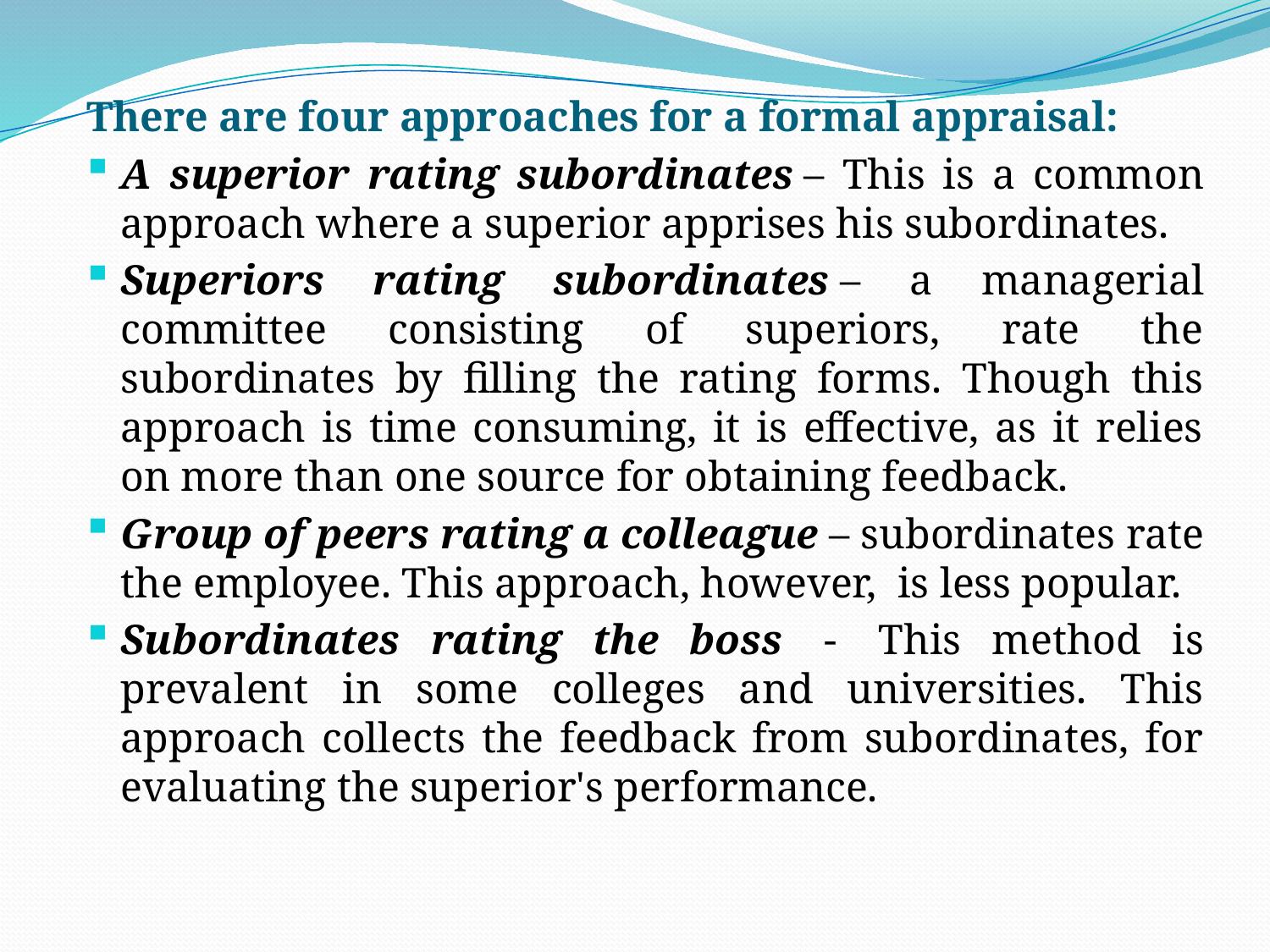

There are four approaches for a formal appraisal:
A superior rating subordinates – This is a common approach where a superior apprises his subordinates.
Superiors rating subordinates – a managerial committee consisting of superiors, rate the subordinates by filling the rating forms. Though this approach is time consuming, it is effective, as it relies on more than one source for obtaining feedback.
Group of peers rating a colleague – subordinates rate the employee. This approach, however,  is less popular.
Subordinates rating the boss  -  This method is prevalent in some colleges and universities. This approach collects the feedback from subordinates, for evaluating the superior's performance.

#